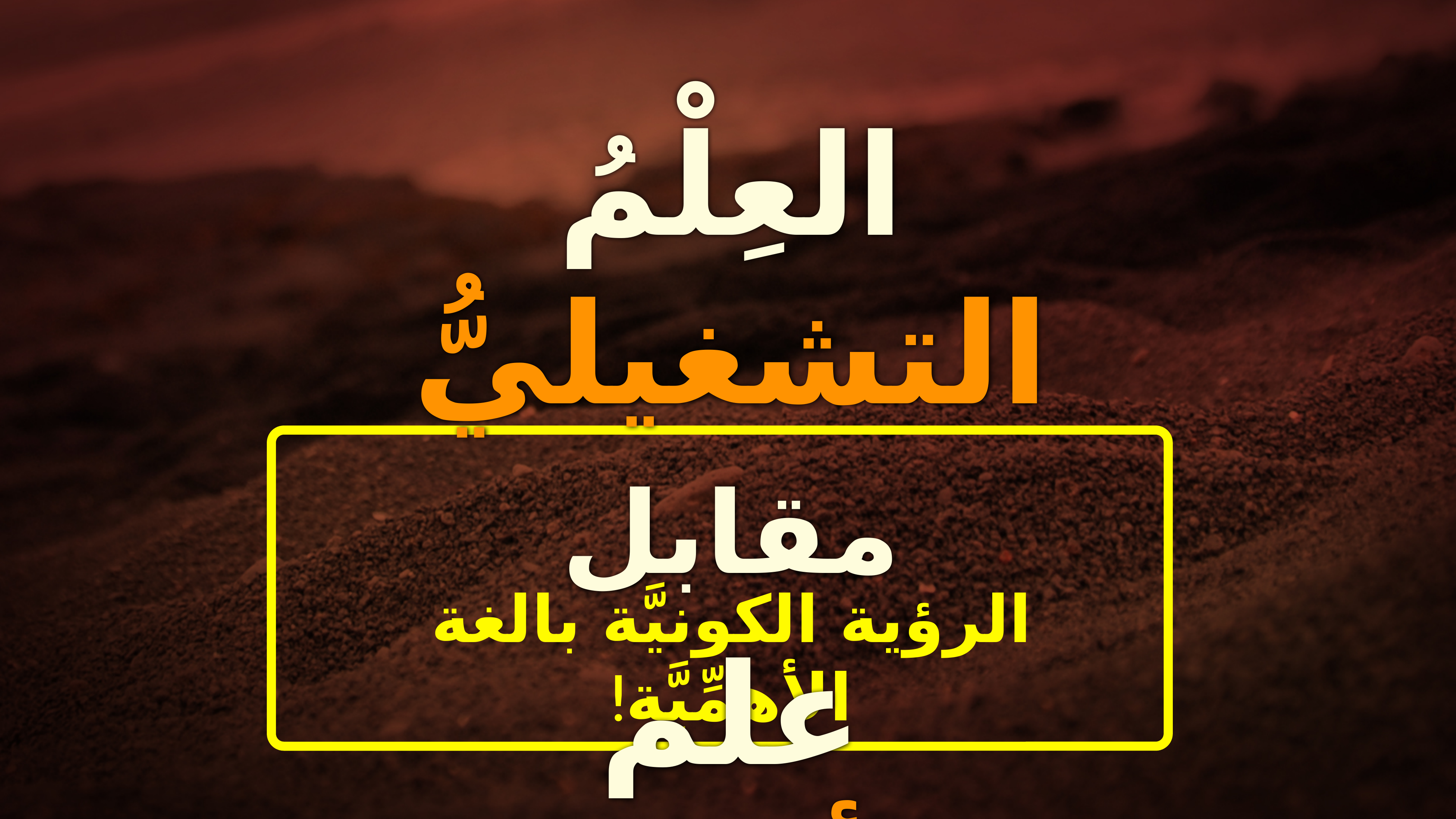

العِلْمُ التشغيليُّ
مقابل
علم الأصول

الرؤية الكونيَّة بالغة الأهمِّيَّة!